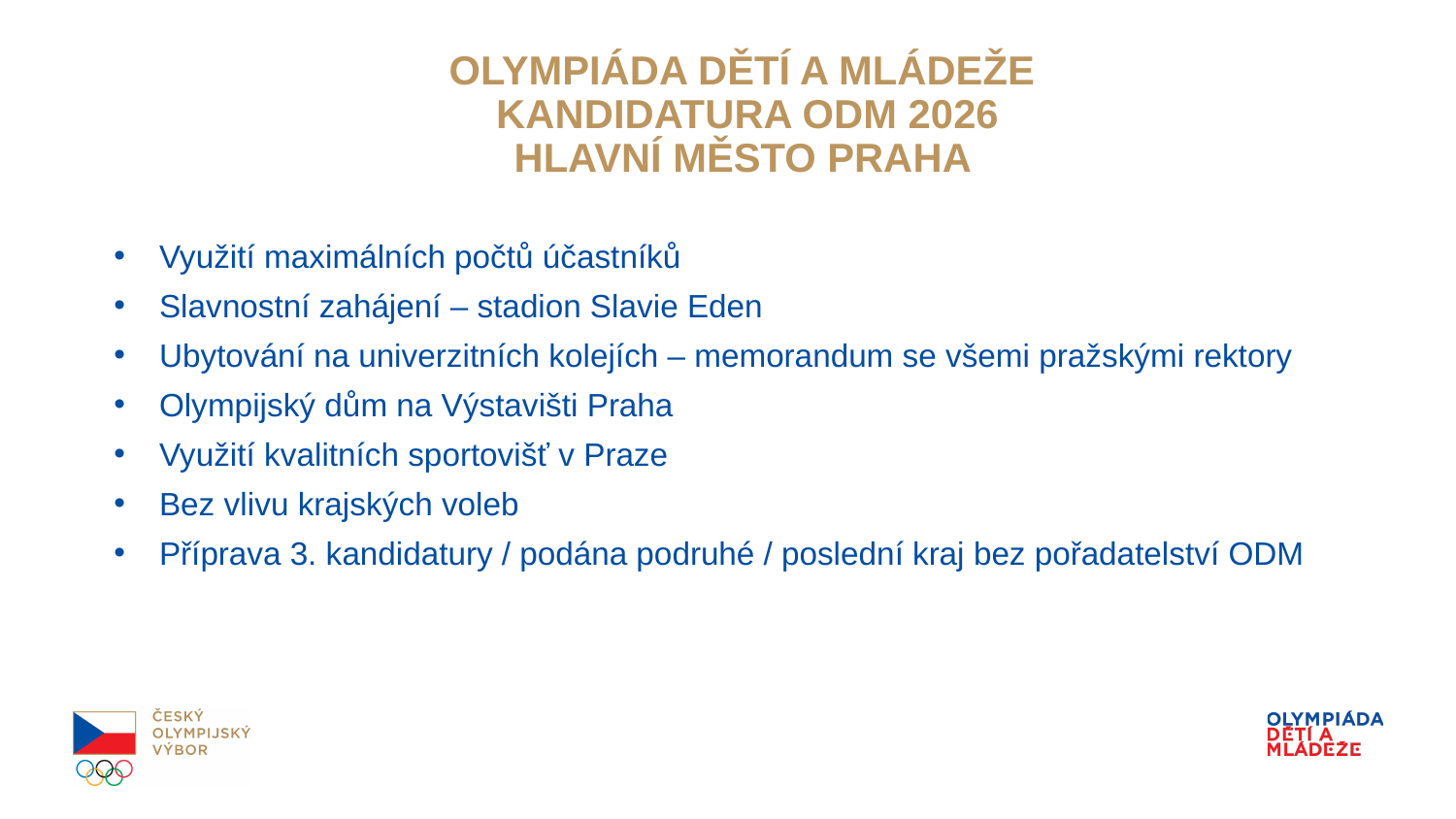

OLYMPIÁDA DĚTÍ A MLÁDEŽE
KANDIDATURA ODM 2026
HLAVNÍ MĚSTO PRAHA

Využití maximálních počtů účastníků
Slavnostní zahájení – stadion Slavie Eden
Ubytování na univerzitních kolejích – memorandum se všemi pražskými rektory
Olympijský dům na Výstavišti Praha
Využití kvalitních sportovišť v Praze
Bez vlivu krajských voleb
Příprava 3. kandidatury / podána podruhé / poslední kraj bez pořadatelství ODM